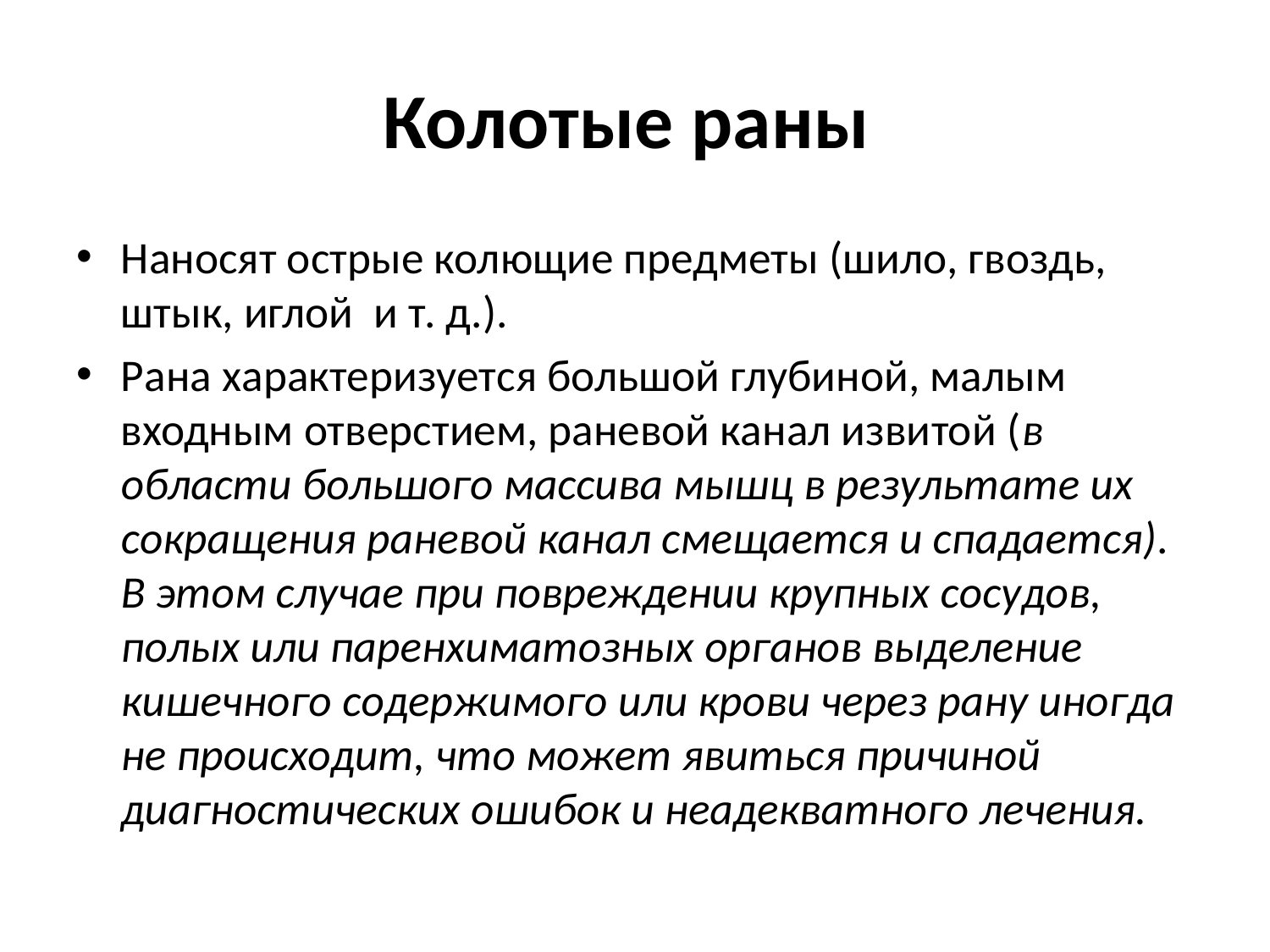

# Колотые раны
Наносят острые колющие предметы (шило, гвоздь, штык, иглой  и т. д.).
Рана характеризует­ся большой глубиной, малым входным отверстием, раневой канал извитой (в области большого массива мышц в результате их сокращения раневой канал смещается и спадается). В этом случае при повреждении крупных сосудов, полых или паренхиматозных органов выделение кишечного содержимого или крови через рану иногда не происходит, что может явиться причиной диагностических ошибок и неадекватного лечения.